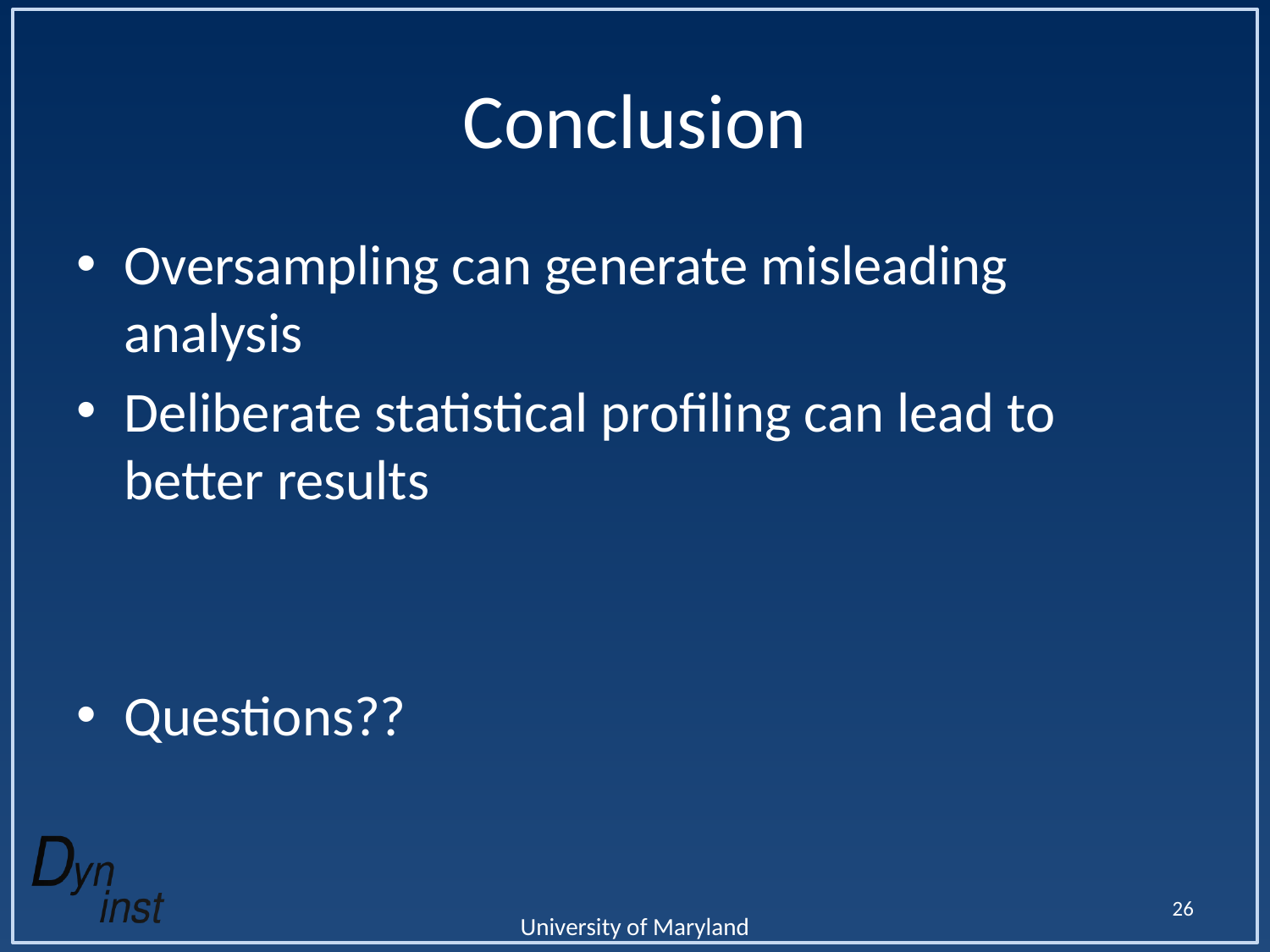

# Conclusion
Oversampling can generate misleading analysis
Deliberate statistical profiling can lead to better results

Questions??
26